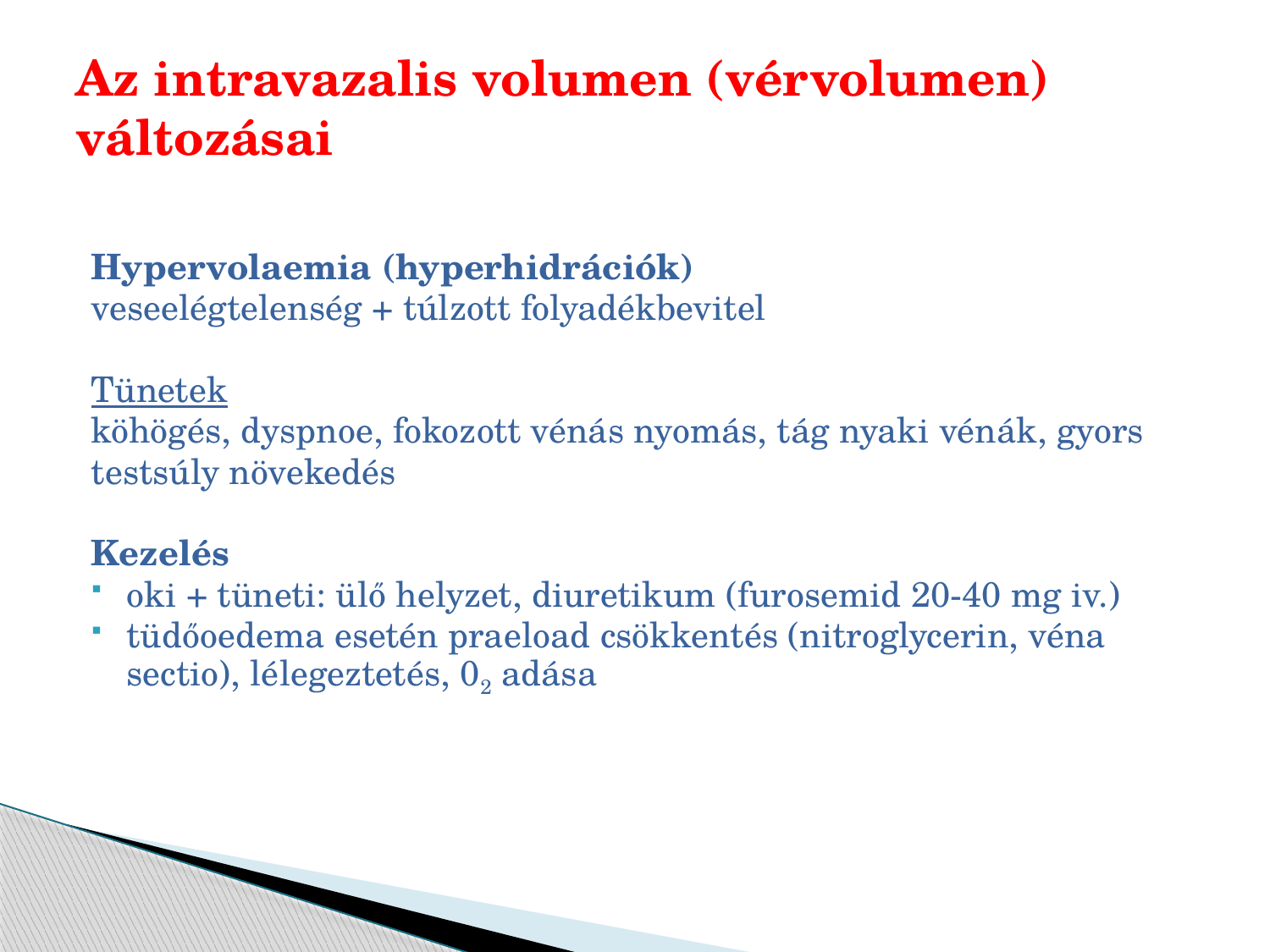

# Az intravazalis volumen (vérvolumen) változásai
Hypervolaemia (hyperhidrációk)
veseelégtelenség + túlzott folyadékbevitel

Tünetek
köhögés, dyspnoe, fokozott vénás nyomás, tág nyaki vénák, gyors
testsúly növekedés

Kezelés
oki + tüneti: ülő helyzet, diuretikum (furosemid 20-40 mg iv.)
tüdőoedema esetén praeload csökkentés (nitroglycerin, véna sectio), lélegeztetés, 02 adása